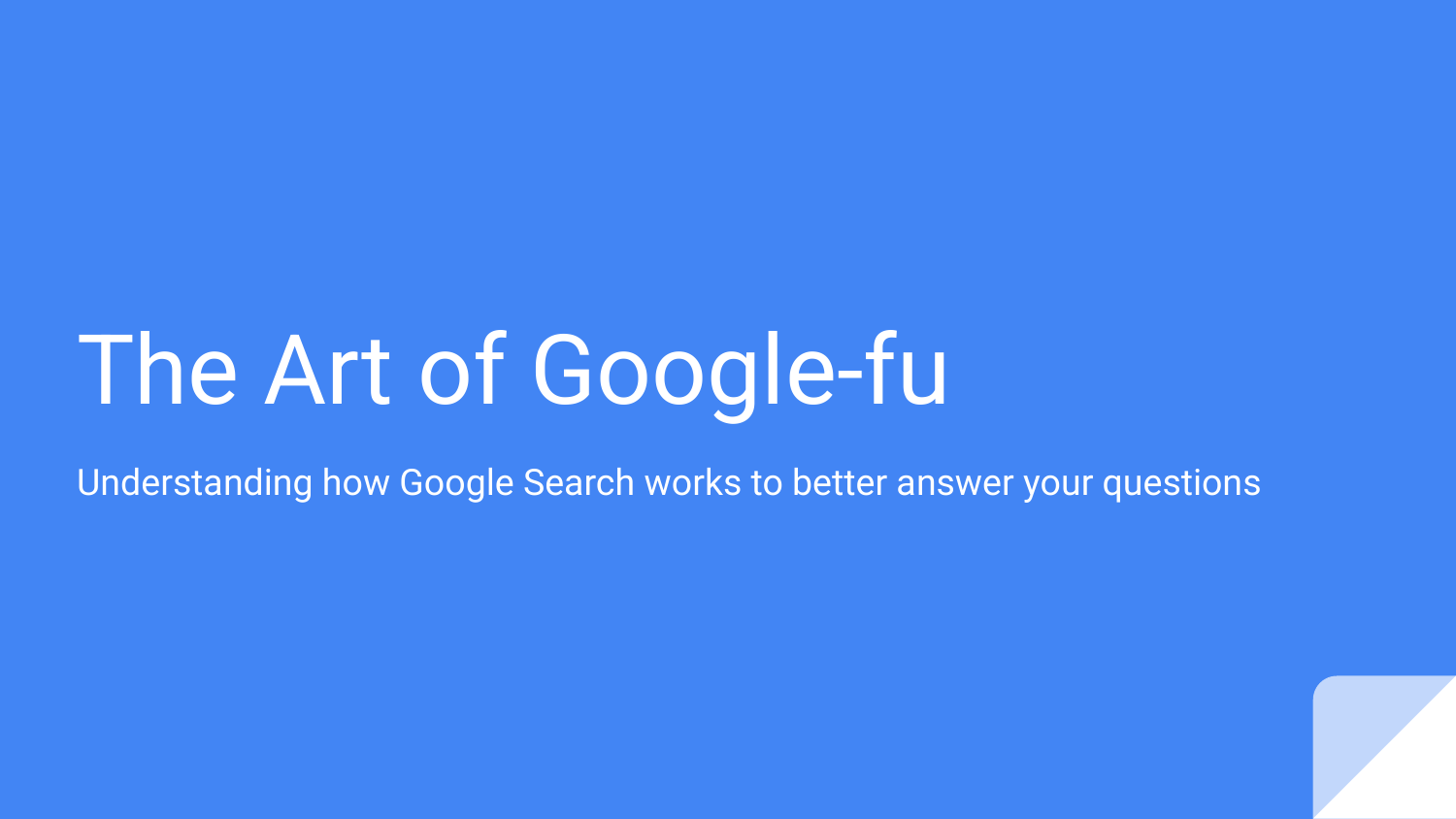

# The Art of Google-fu
Understanding how Google Search works to better answer your questions